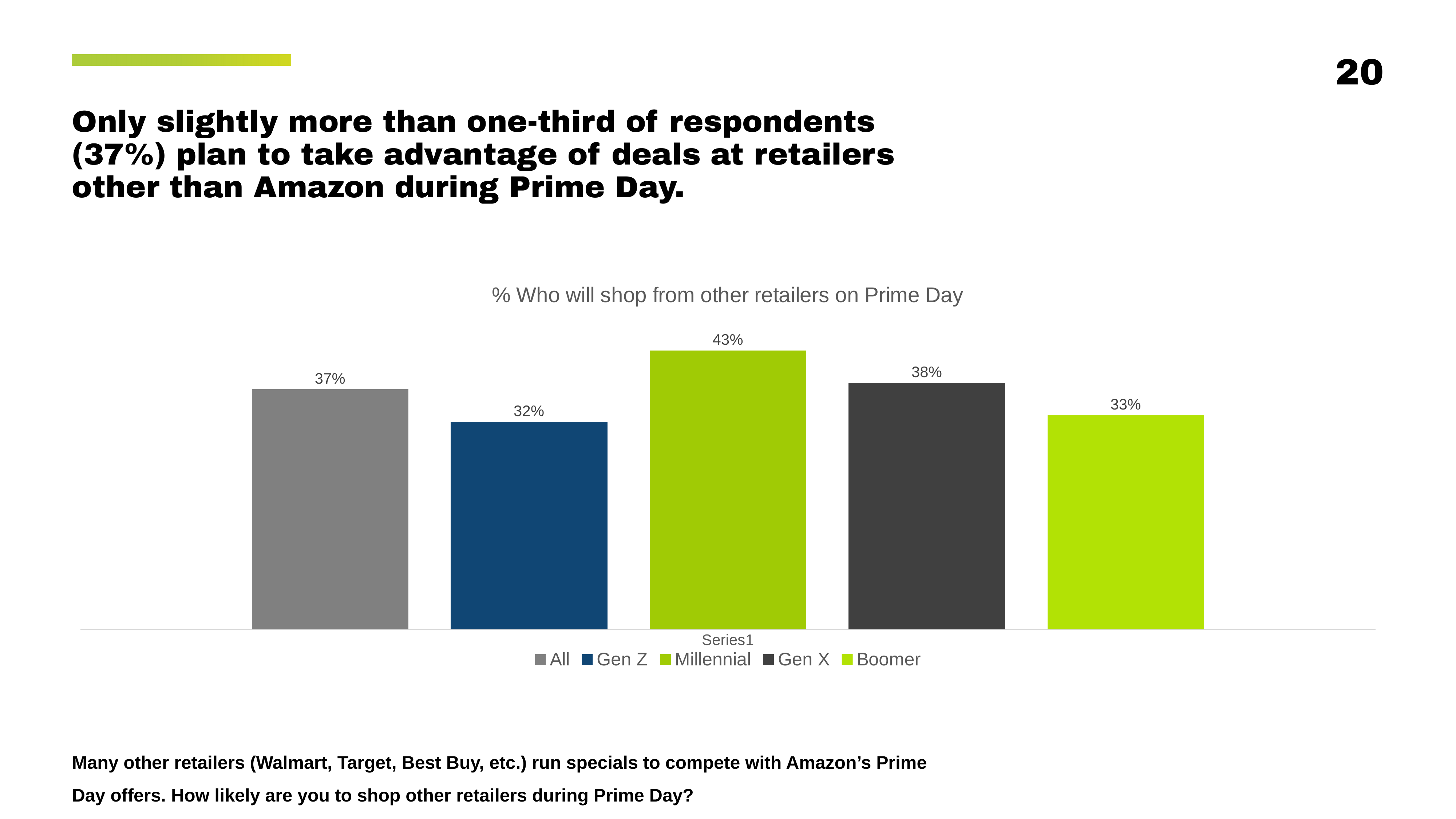

20
Only slightly more than one-third of respondents (37%) plan to take advantage of deals at retailers other than Amazon during Prime Day.

### Chart: % Who will shop from other retailers on Prime Day

| Category | All | Gen Z | Millennial | Gen X | Boomer |
|---|---|---|---|---|---|
|  | 0.37 | 0.32 | 0.43 | 0.38 | 0.33 |
Many other retailers (Walmart, Target, Best Buy, etc.) run specials to compete with Amazon’s Prime Day offers. How likely are you to shop other retailers during Prime Day?